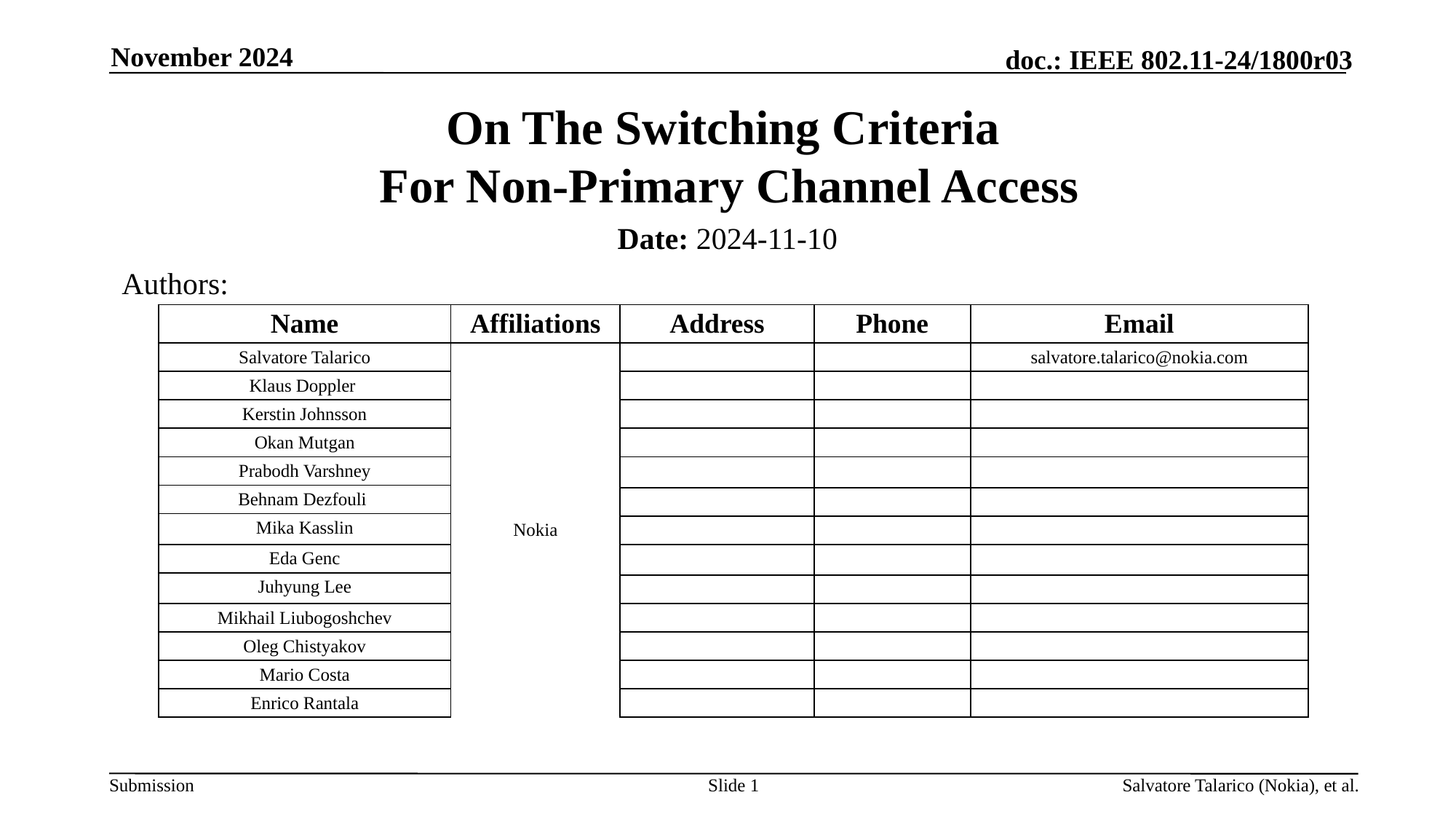

November 2024
On The Switching Criteria
For Non-Primary Channel Access
Date: 2024-11-10
Authors:
| Name | Affiliations | Address | Phone | Email |
| --- | --- | --- | --- | --- |
| Salvatore Talarico | Nokia |  |  | salvatore.talarico@nokia.com |
| Klaus Doppler |  |  |  |  |
| Kerstin Johnsson |  |  |  |  |
| Okan Mutgan |  |  |  |  |
| Prabodh Varshney |  |  |  |  |
| Behnam Dezfouli |  |  |  |  |
| Behnam Dezfouli |  |  |  |  |
| Mika Kasslin |  |  |  |  |
| Mika Kasslin |  |  |  |  |
| Eda Genc |  |  |  |  |
| Juhyung Lee |  |  |  |  |
| Juhyung Lee |  |  |  |  |
| Mikhail Liubogoshchev |  |  |  |  |
| Oleg Chistyakov |  |  |  |  |
| Mario Costa |  |  |  |  |
| Enrico Rantala |  |  |  |  |
Slide 1
Salvatore Talarico (Nokia), et al.